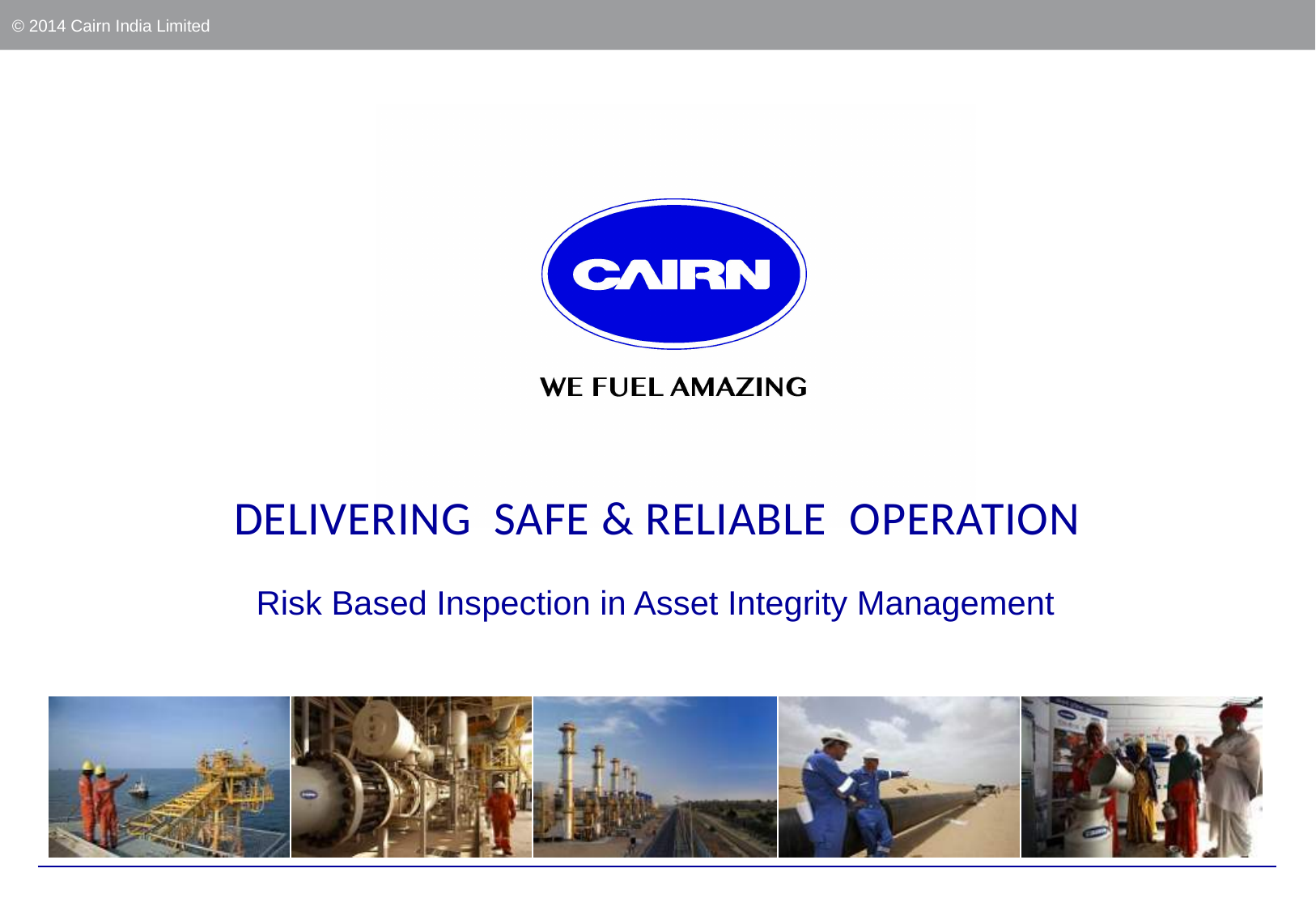

# DELIVERING  SAFE & RELIABLE  OPERATION
Risk Based Inspection in Asset Integrity Management